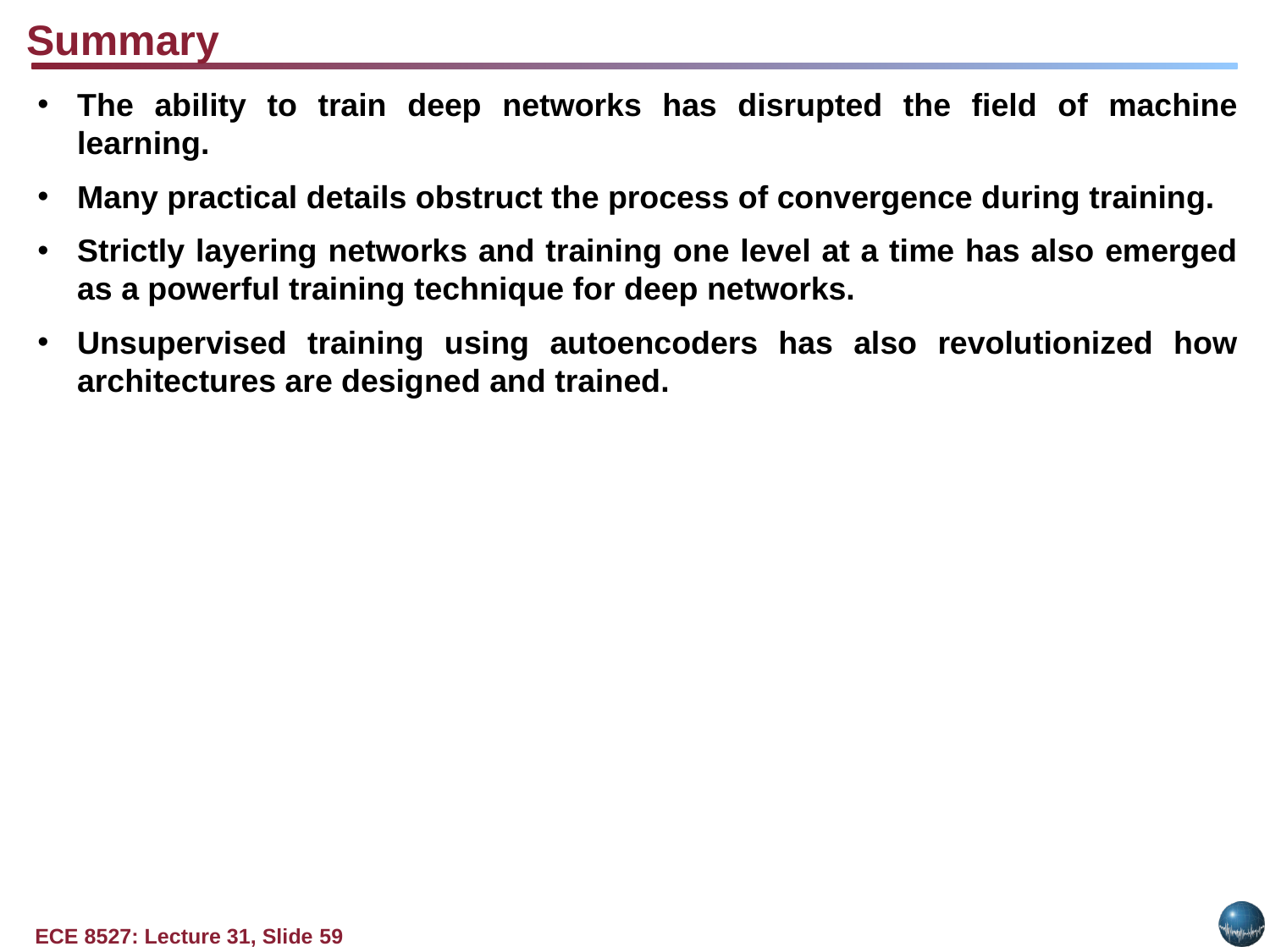

Summary
The ability to train deep networks has disrupted the field of machine learning.
Many practical details obstruct the process of convergence during training.
Strictly layering networks and training one level at a time has also emerged as a powerful training technique for deep networks.
Unsupervised training using autoencoders has also revolutionized how architectures are designed and trained.